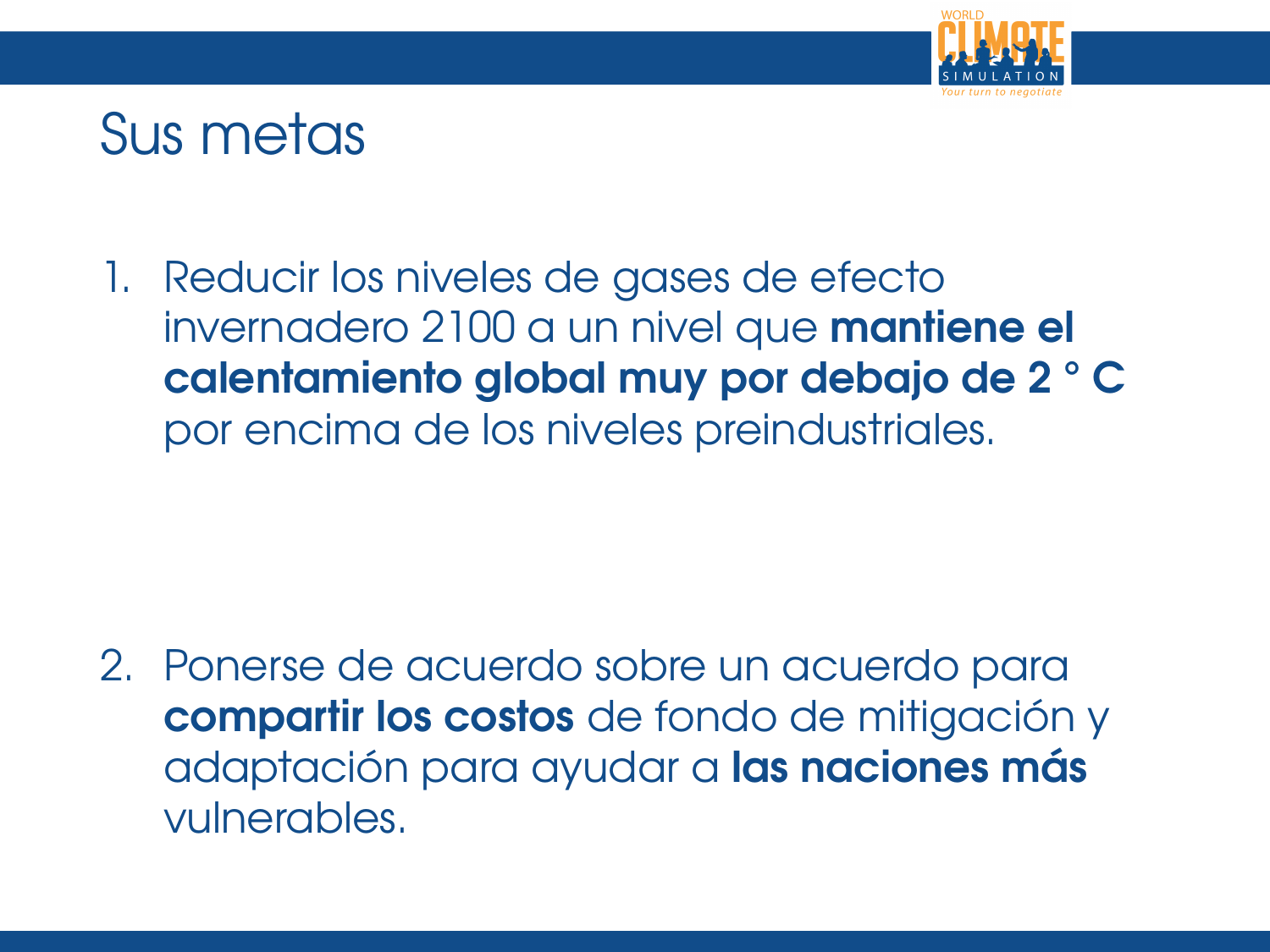

# Sus metas
Reducir los niveles de gases de efecto invernadero 2100 a un nivel que mantiene el calentamiento global muy por debajo de 2 ° C por encima de los niveles preindustriales.

Ponerse de acuerdo sobre un acuerdo para compartir los costos de fondo de mitigación y adaptación para ayudar a las naciones más vulnerables.